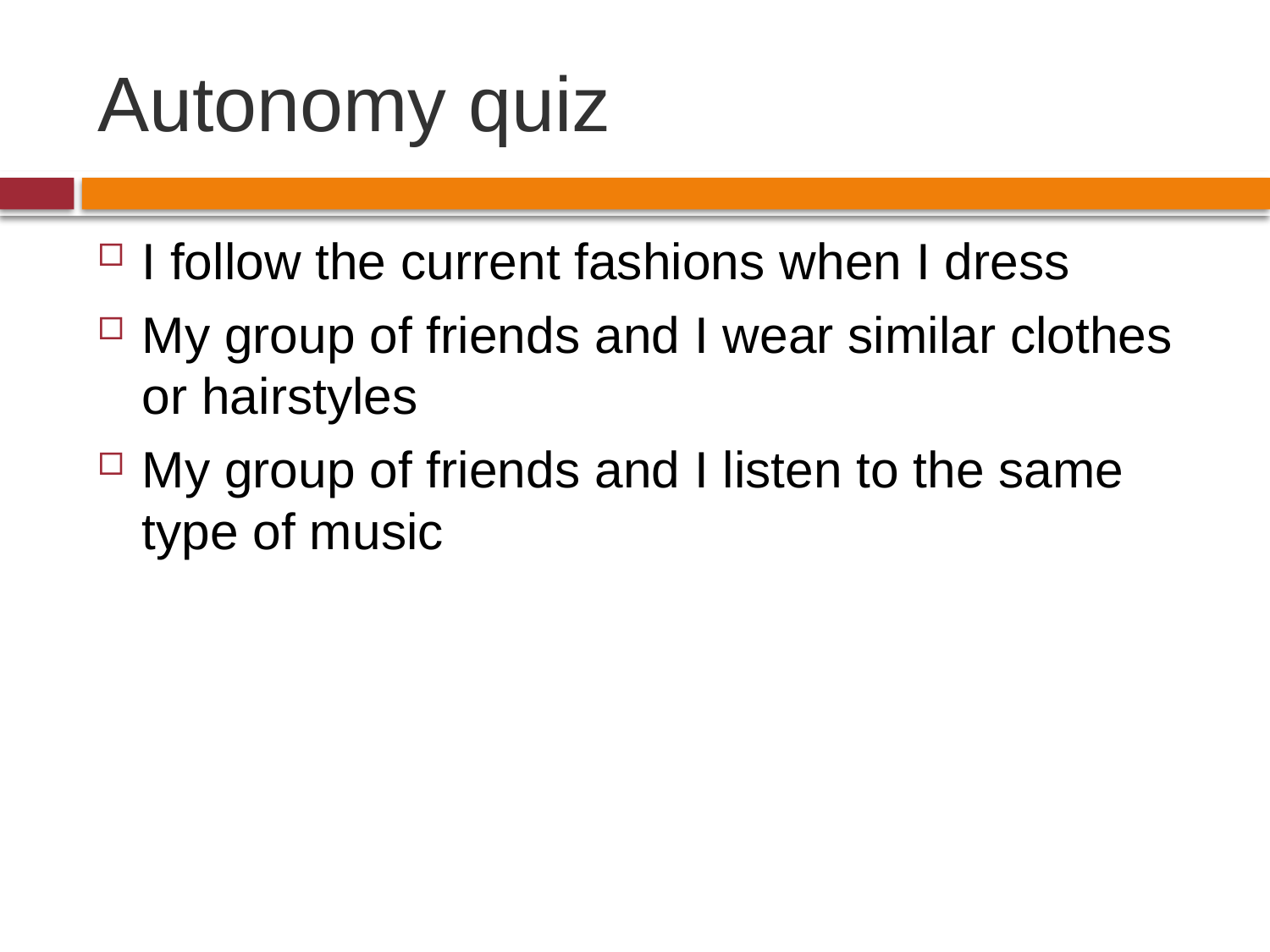

# Autonomy quiz
I follow the current fashions when I dress
My group of friends and I wear similar clothes or hairstyles
My group of friends and I listen to the same type of music